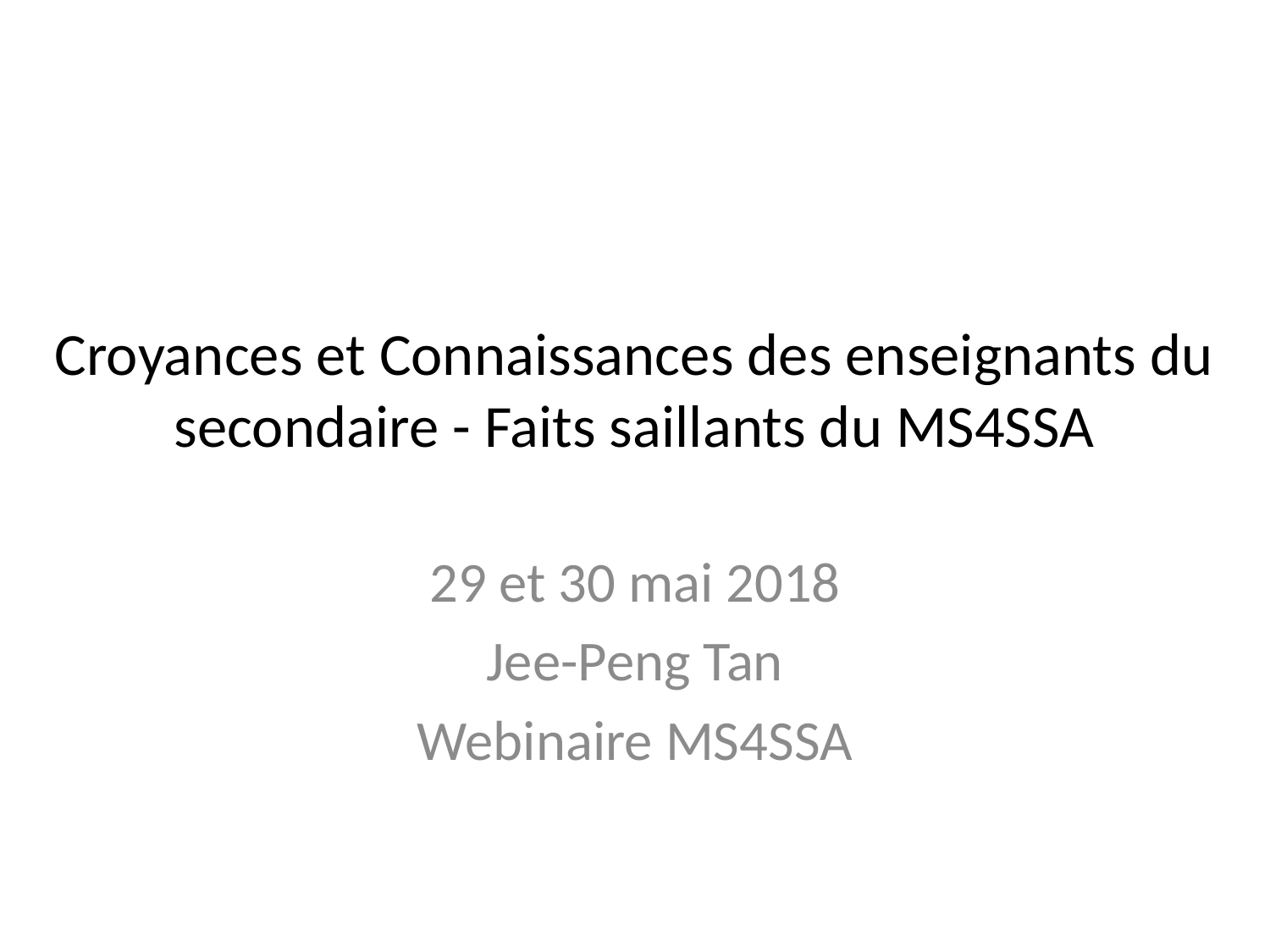

# Croyances et Connaissances des enseignants du secondaire - Faits saillants du MS4SSA
29 et 30 mai 2018
Jee-Peng Tan
Webinaire MS4SSA